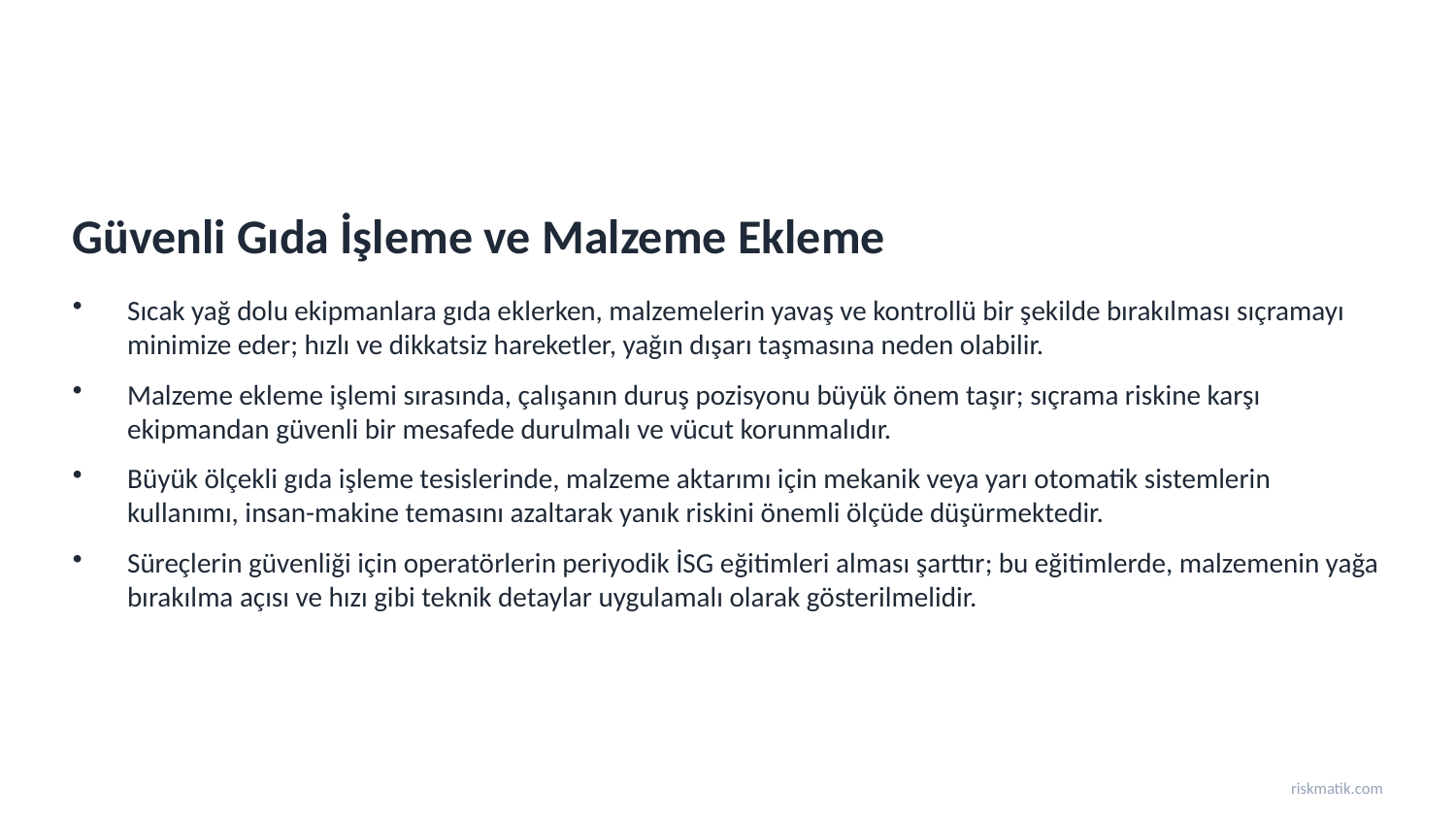

Güvenli Gıda İşleme ve Malzeme Ekleme
Sıcak yağ dolu ekipmanlara gıda eklerken, malzemelerin yavaş ve kontrollü bir şekilde bırakılması sıçramayı minimize eder; hızlı ve dikkatsiz hareketler, yağın dışarı taşmasına neden olabilir.
Malzeme ekleme işlemi sırasında, çalışanın duruş pozisyonu büyük önem taşır; sıçrama riskine karşı ekipmandan güvenli bir mesafede durulmalı ve vücut korunmalıdır.
Büyük ölçekli gıda işleme tesislerinde, malzeme aktarımı için mekanik veya yarı otomatik sistemlerin kullanımı, insan-makine temasını azaltarak yanık riskini önemli ölçüde düşürmektedir.
Süreçlerin güvenliği için operatörlerin periyodik İSG eğitimleri alması şarttır; bu eğitimlerde, malzemenin yağa bırakılma açısı ve hızı gibi teknik detaylar uygulamalı olarak gösterilmelidir.
riskmatik.com